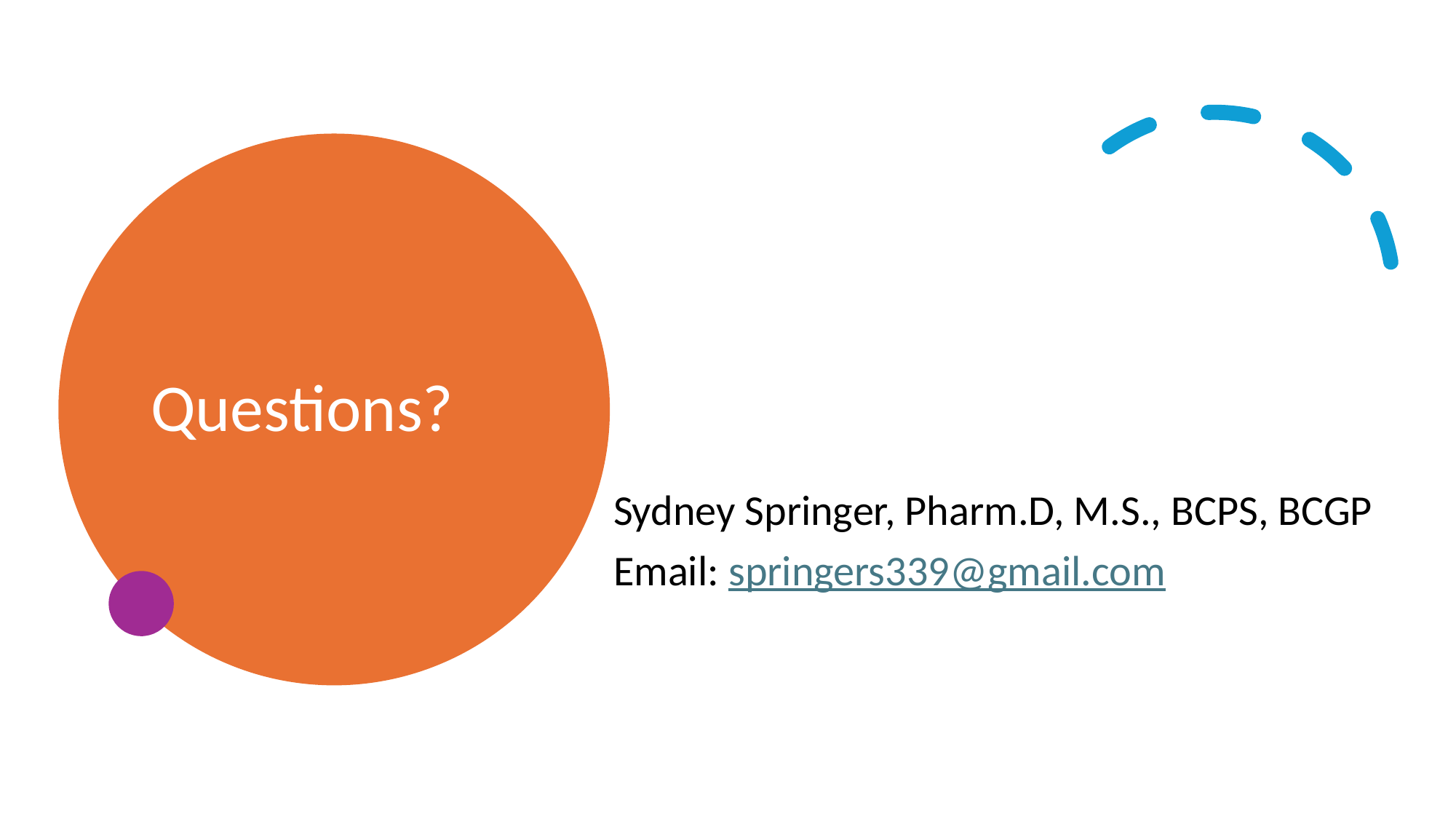

# Questions?
Sydney Springer, Pharm.D, M.S., BCPS, BCGP
Email: springers339@gmail.com